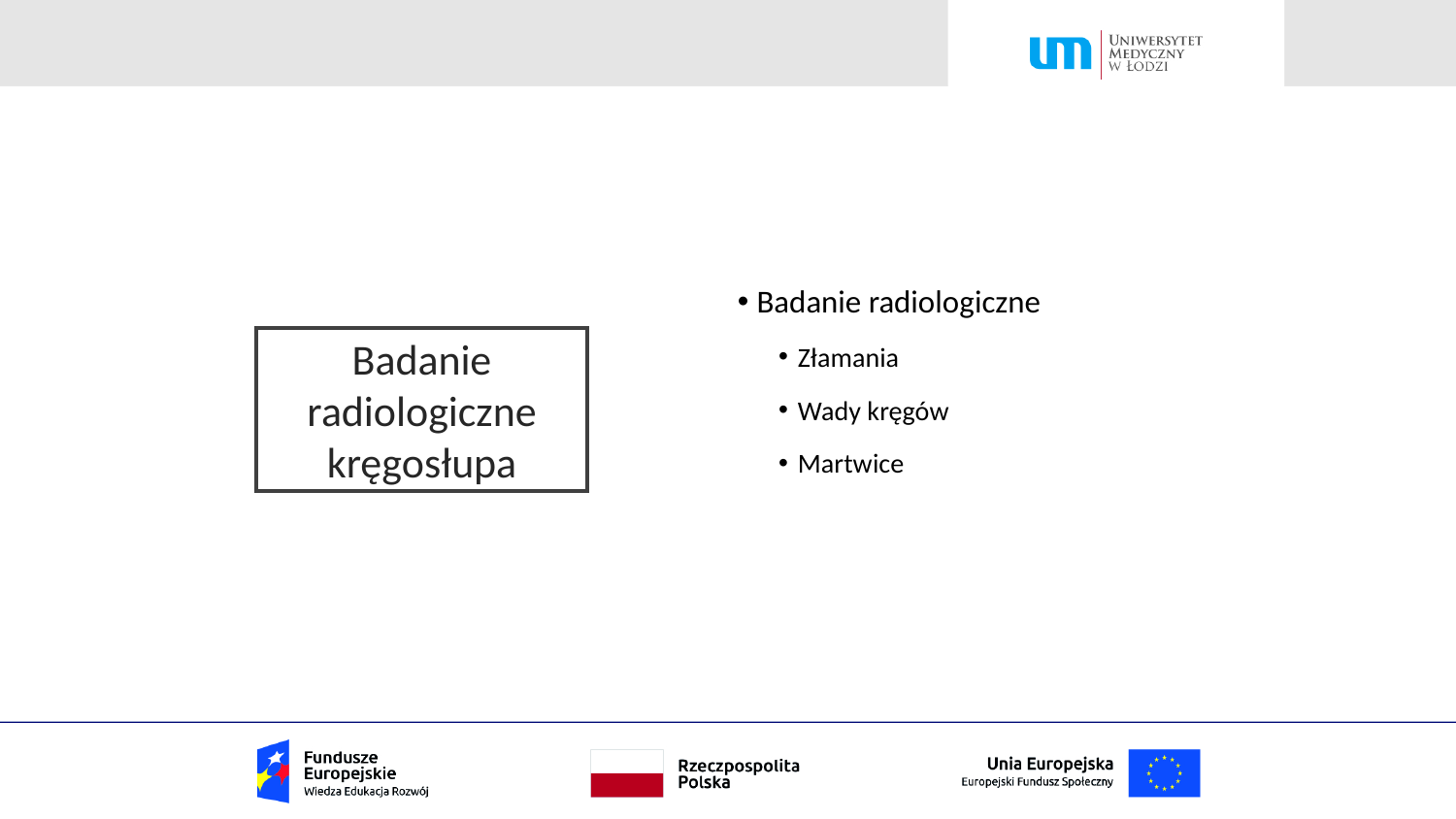

Badanie radiologiczne
Złamania
Wady kręgów
Martwice

# Badanie radiologiczne kręgosłupa